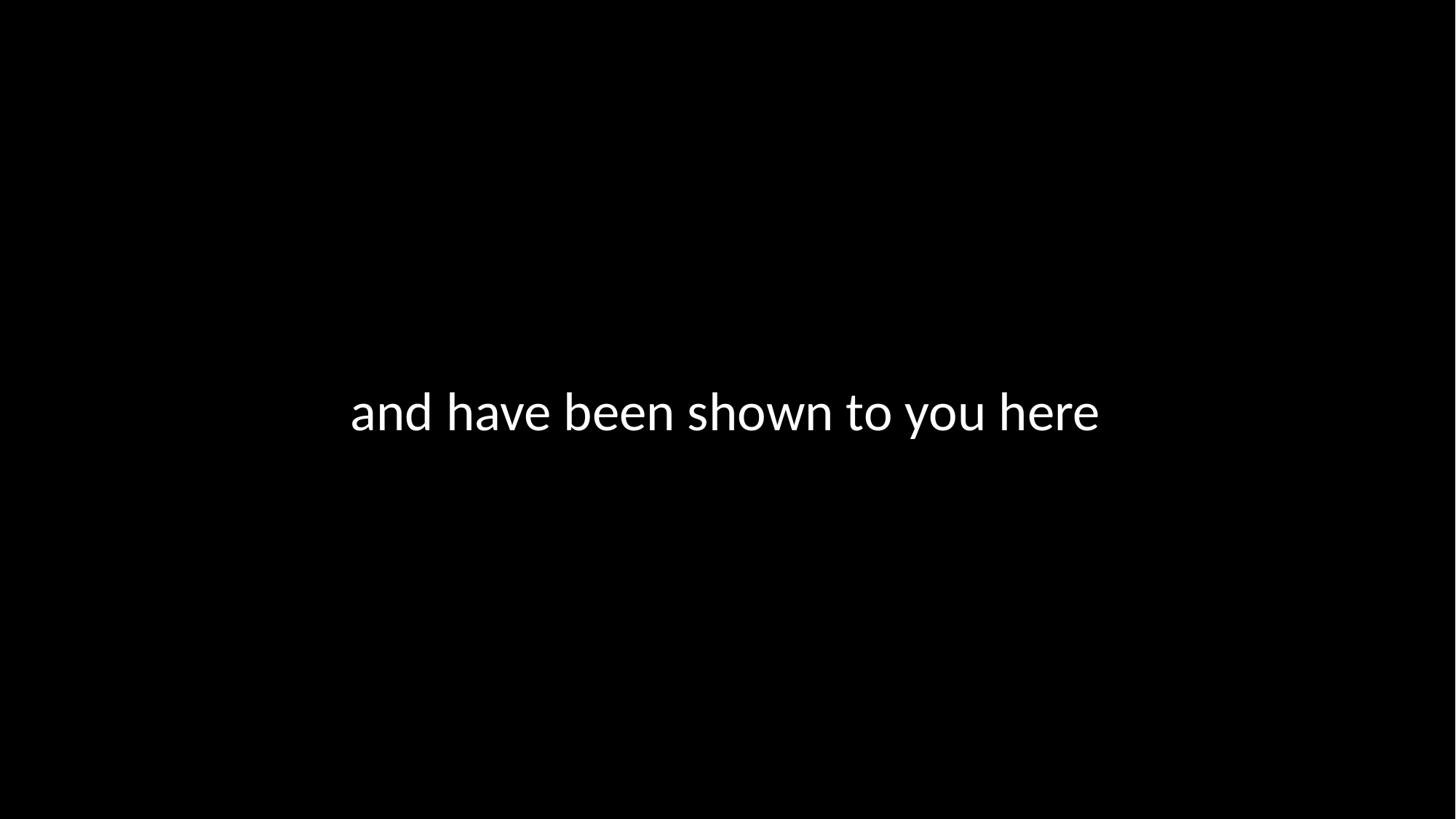

and have been shown to you here